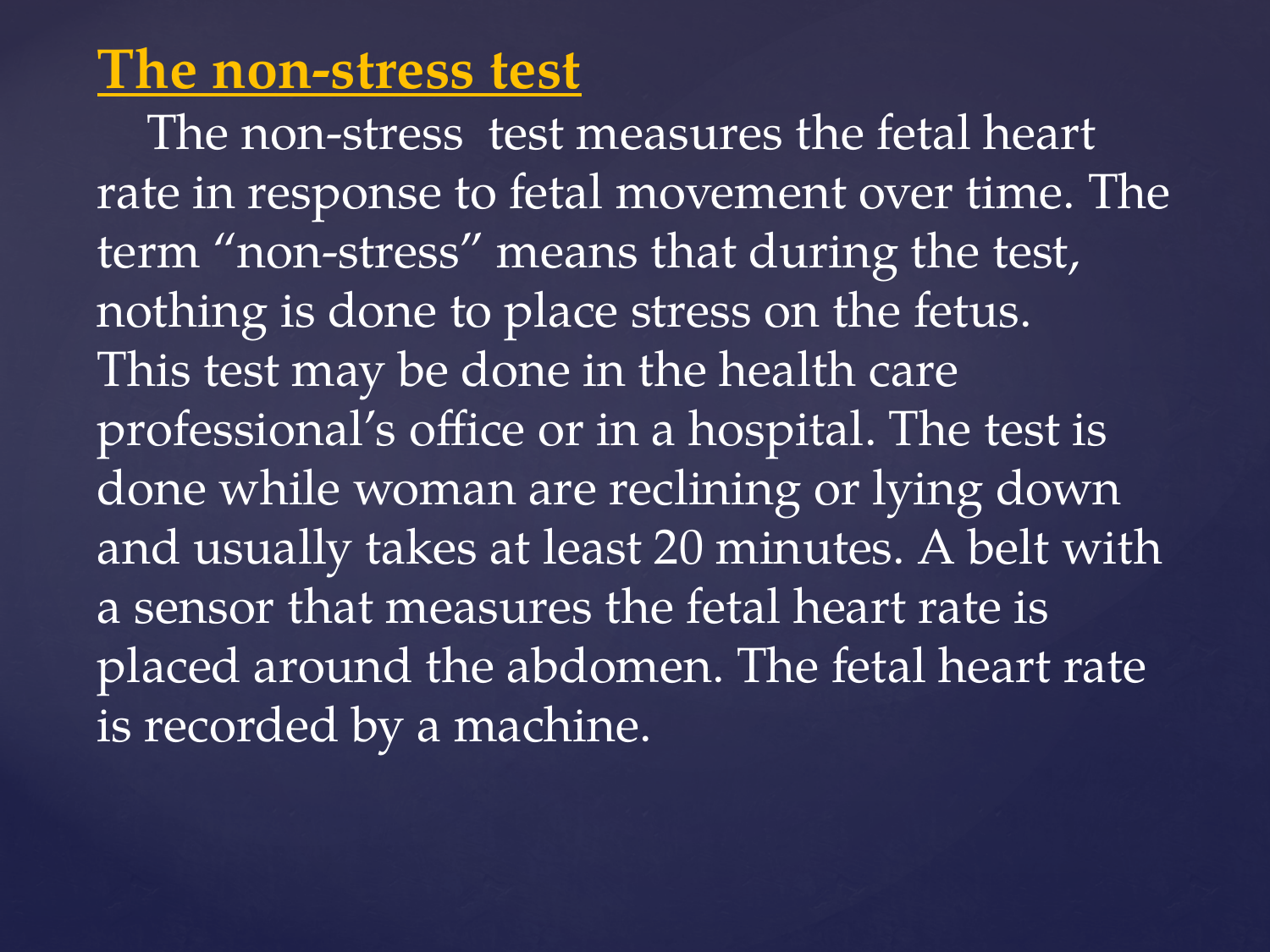

The non-stress test
    The non-stress  test measures the fetal heart rate in response to fetal movement over time. The term “non-stress” means that during the test, nothing is done to place stress on the fetus.
This test may be done in the health care professional’s office or in a hospital. The test is done while woman are reclining or lying down and usually takes at least 20 minutes. A belt with a sensor that measures the fetal heart rate is placed around the abdomen. The fetal heart rate is recorded by a machine.